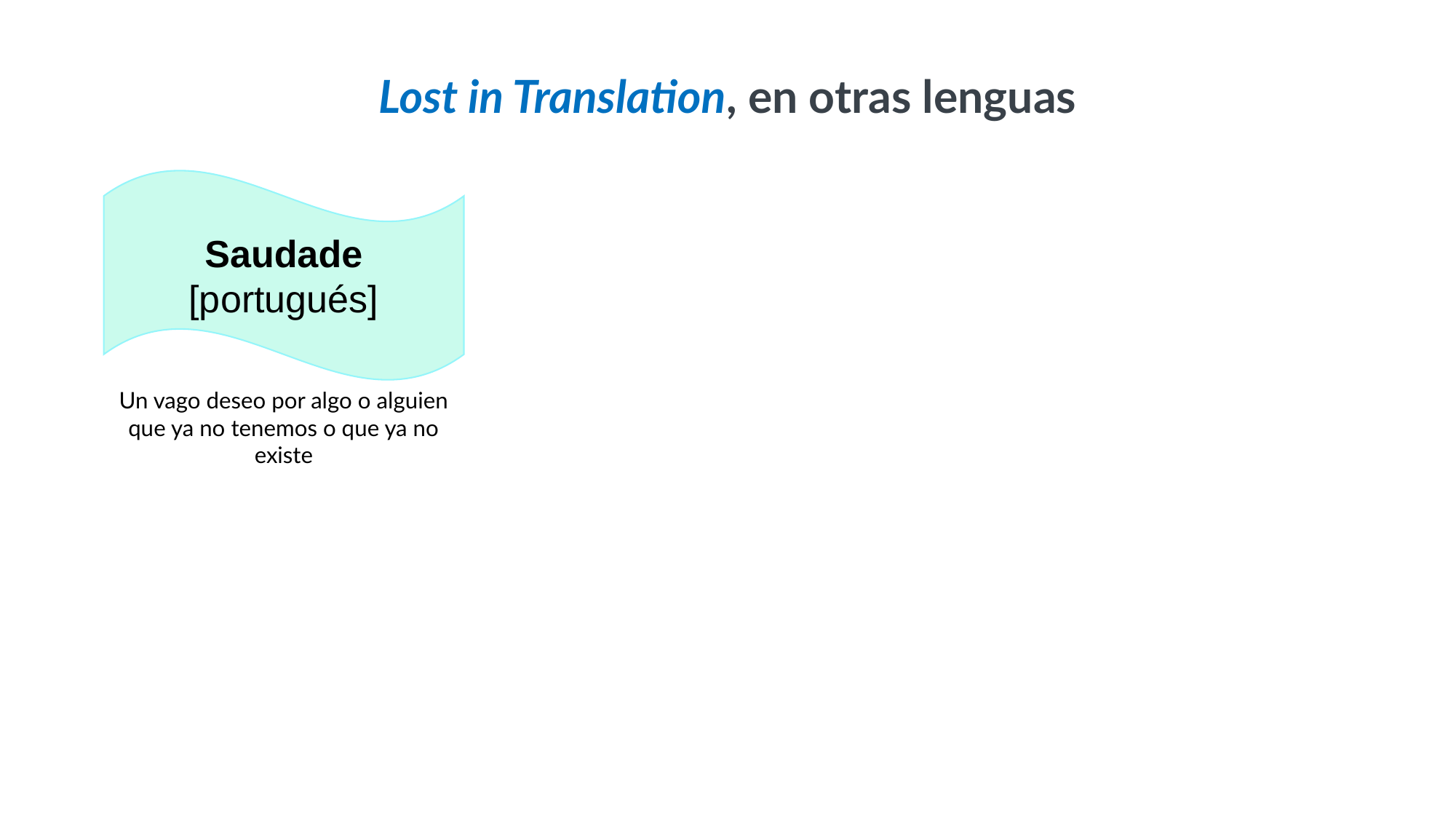

Lost in Translation, en otras lenguas
Saudade
[portugués]
Un vago deseo por algo o alguien que ya no tenemos o que ya no existe